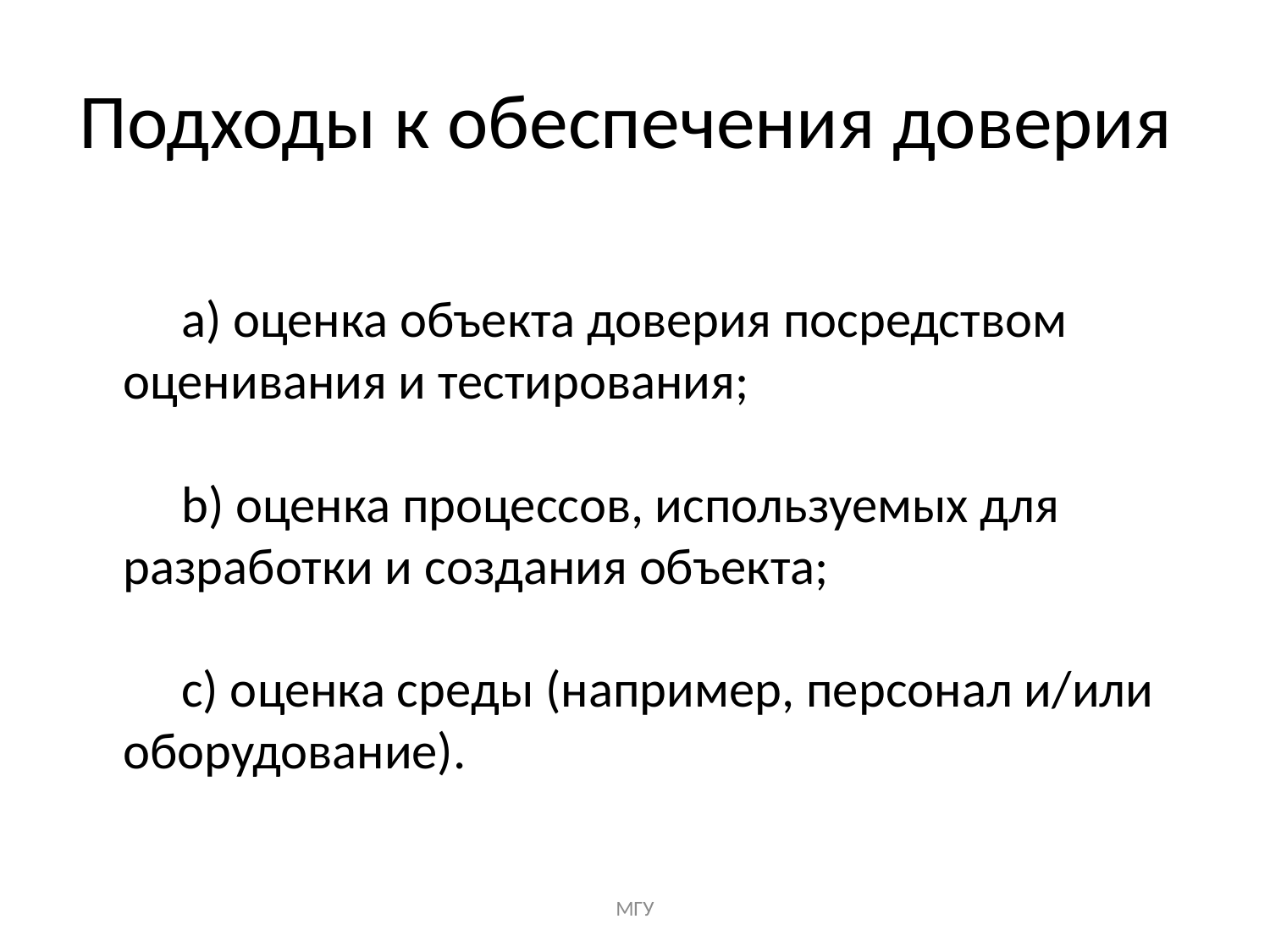

# Подходы к обеспечения доверия
     a) оценка объекта доверия посредством оценивания и тестирования;
     
     b) оценка процессов, используемых для разработки и создания объекта;
     
     c) оценка среды (например, персонал и/или оборудование).
МГУ